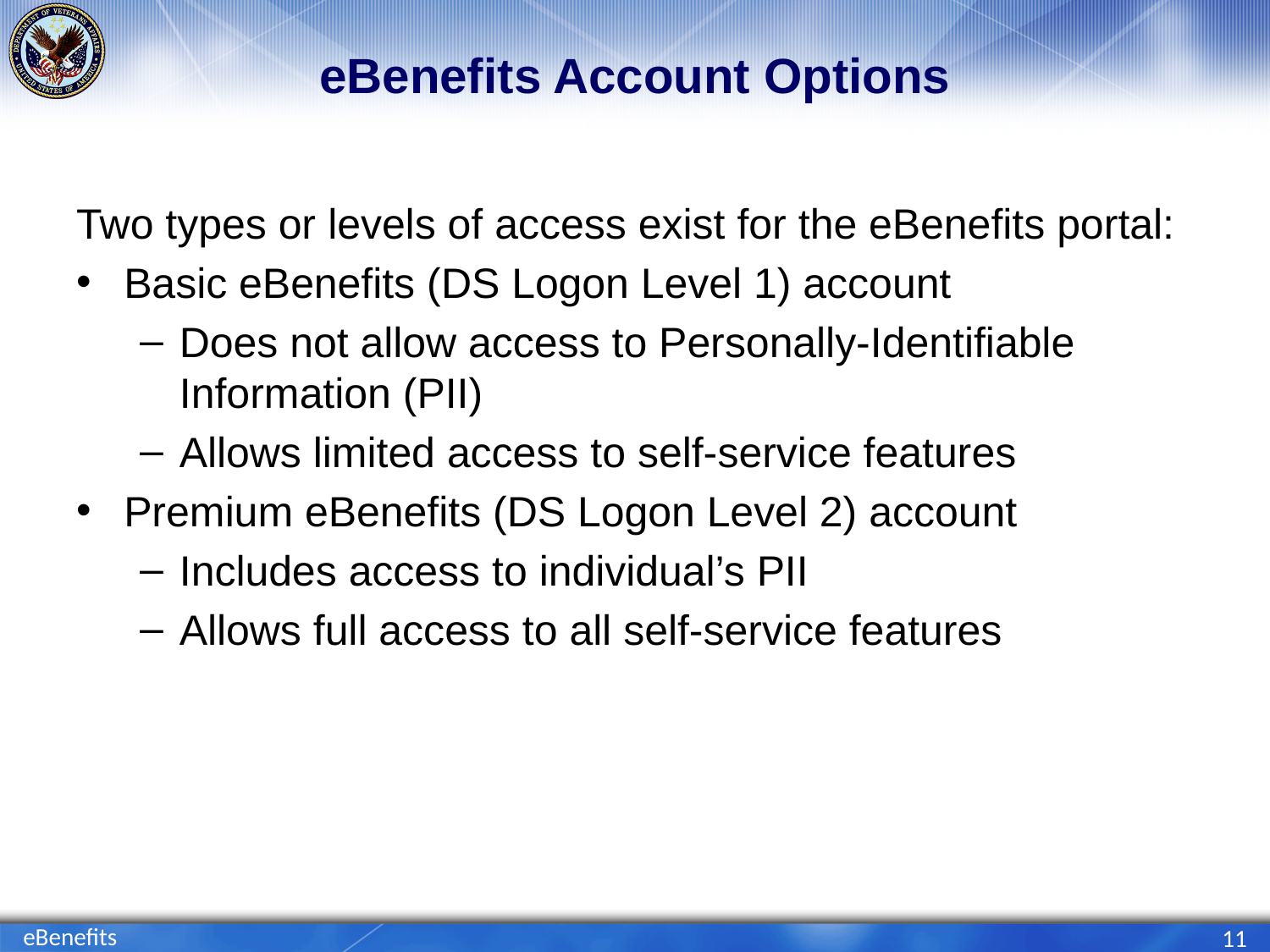

# eBenefits Account Options
Two types or levels of access exist for the eBenefits portal:
Basic eBenefits (DS Logon Level 1) account
Does not allow access to Personally-Identifiable Information (PII)
Allows limited access to self-service features
Premium eBenefits (DS Logon Level 2) account
Includes access to individual’s PII
Allows full access to all self-service features

eBenefits
11